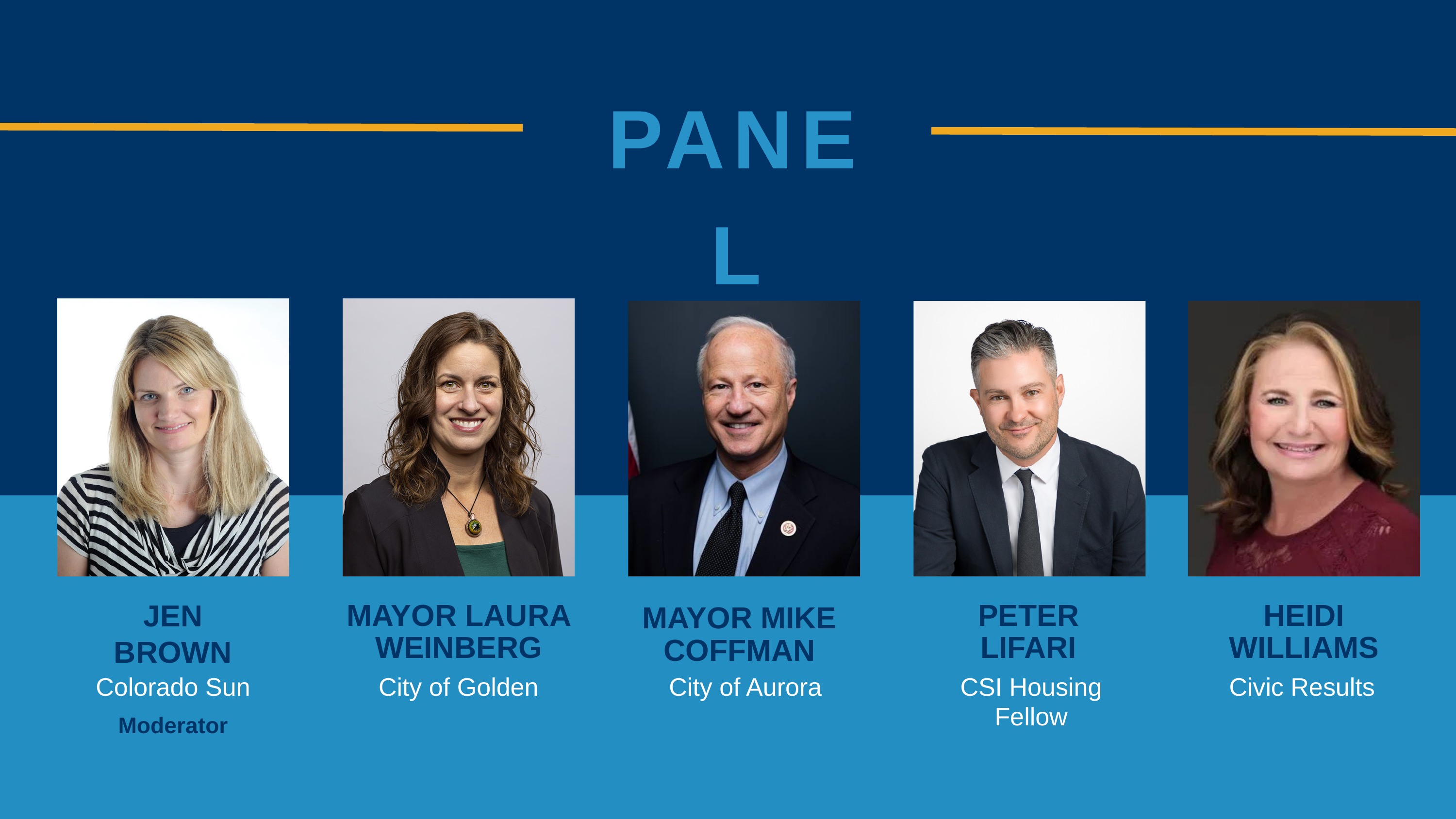

PANEL

JEN BROWN
MAYOR LAURA WEINBERG
PETER LIFARI
HEIDI WILLIAMS
MAYOR MIKE
COFFMAN
City of Golden
City of Aurora
Civic Results
Colorado Sun
CSI Housing Fellow
Moderator